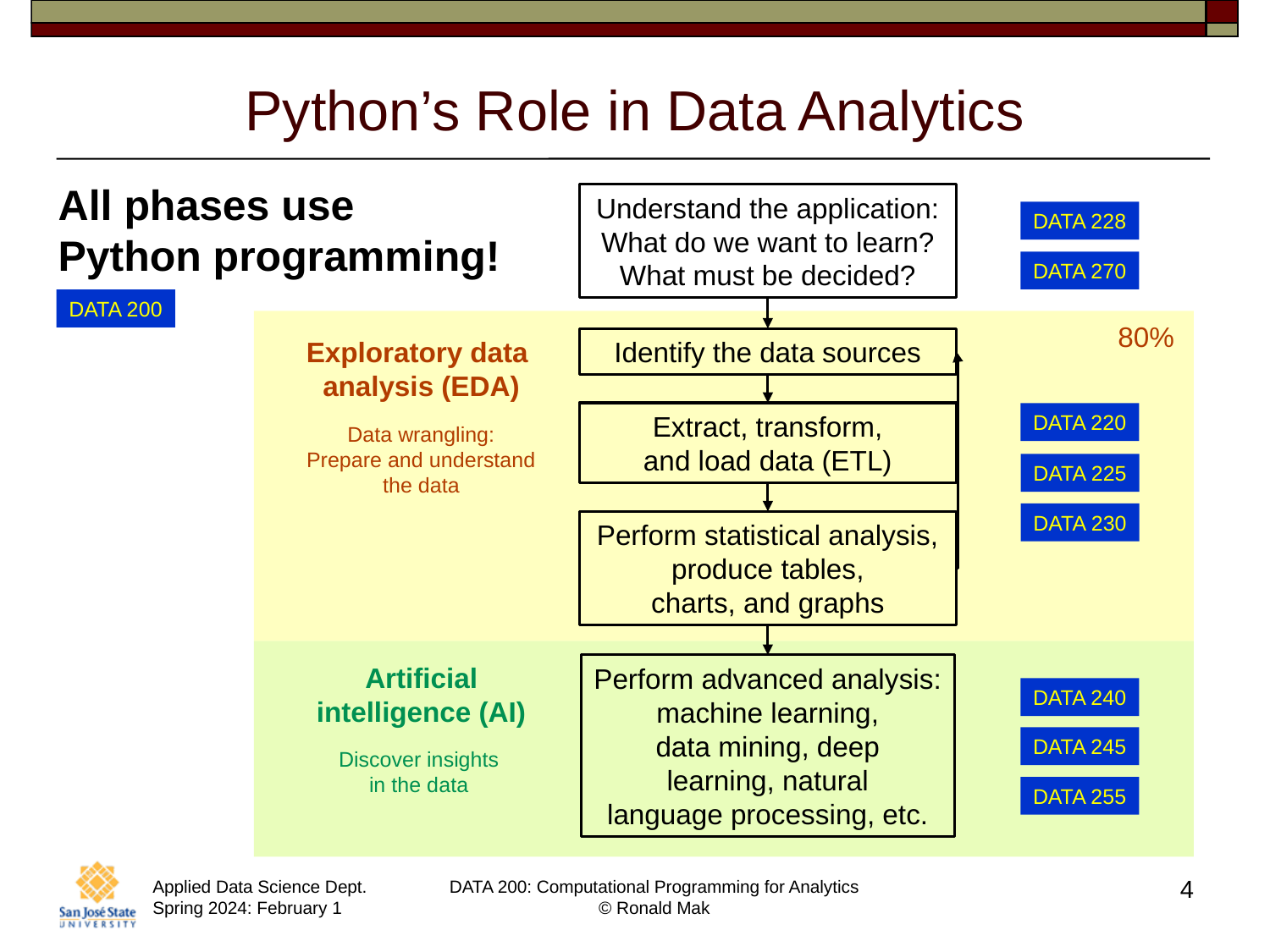

# Python’s Role in Data Analytics
All phases use
Python programming!
Understand the application:
What do we want to learn?
What must be decided?
DATA 228
DATA 270
DATA 200
Identify the data sources
Extract, transform,
and load data (ETL)
Perform statistical analysis,
produce tables,
charts, and graphs

80%
Exploratory data
analysis (EDA)
DATA 220
Data wrangling:
Prepare and understand
the data
DATA 225
DATA 230

Artificial
intelligence (AI)
Perform advanced analysis:
machine learning,
data mining, deep
learning, natural
language processing, etc.
DATA 240
DATA 245
Discover insights
in the data
DATA 255
4